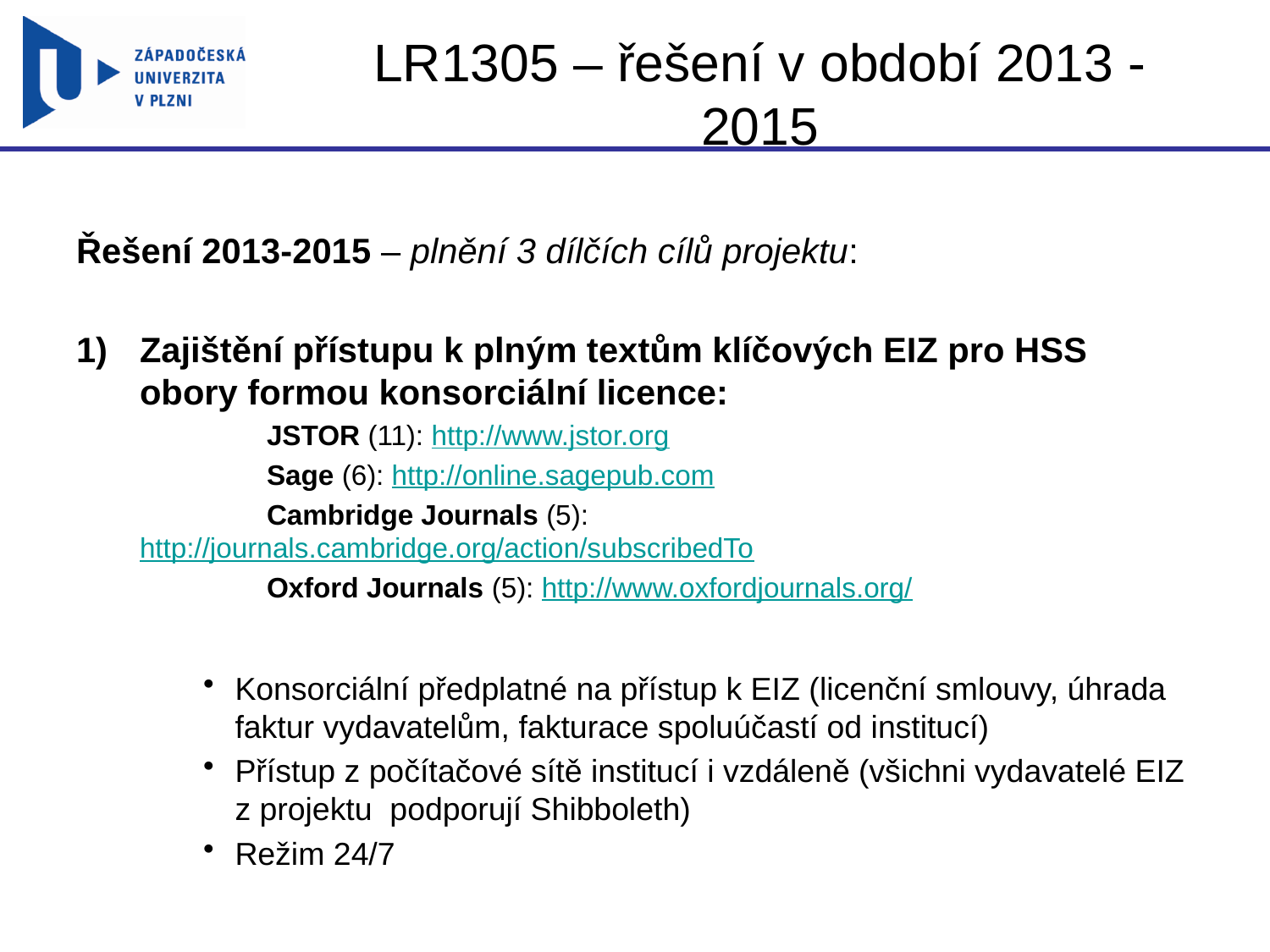

# LR1305 – řešení v období 2013 - 2015
Řešení 2013-2015 – plnění 3 dílčích cílů projektu:

Zajištění přístupu k plným textům klíčových EIZ pro HSS obory formou konsorciální licence:
	JSTOR (11): http://www.jstor.org
	Sage (6): http://online.sagepub.com
	Cambridge Journals (5): http://journals.cambridge.org/action/subscribedTo
	Oxford Journals (5): http://www.oxfordjournals.org/

Konsorciální předplatné na přístup k EIZ (licenční smlouvy, úhrada faktur vydavatelům, fakturace spoluúčastí od institucí)
Přístup z počítačové sítě institucí i vzdáleně (všichni vydavatelé EIZ z projektu  podporují Shibboleth)
Režim 24/7